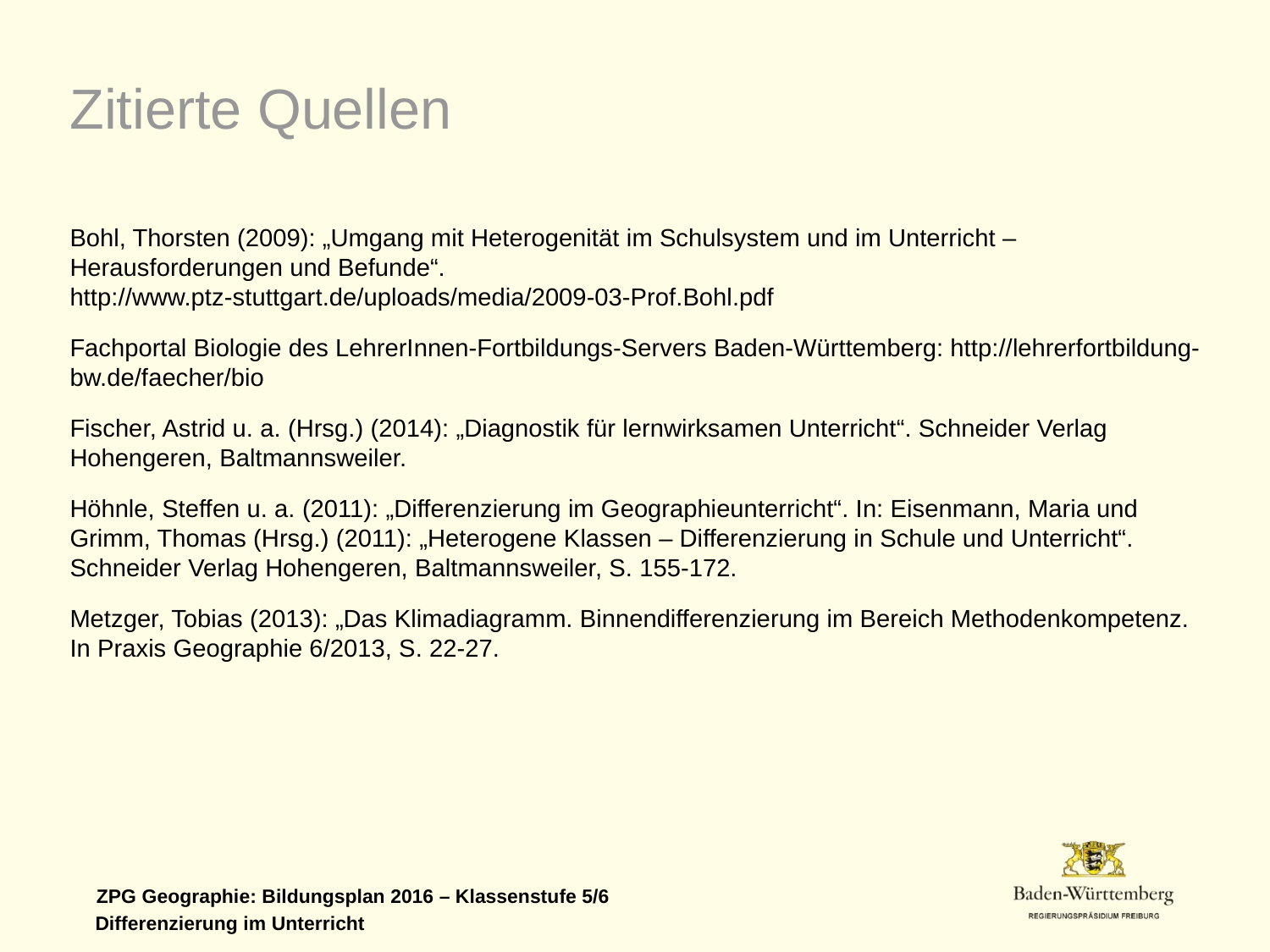

Zitierte Quellen
Bohl, Thorsten (2009): „Umgang mit Heterogenität im Schulsystem und im Unterricht – Herausforderungen und Befunde“.
http://www.ptz-stuttgart.de/uploads/media/2009-03-Prof.Bohl.pdf
Fachportal Biologie des LehrerInnen-Fortbildungs-Servers Baden-Württemberg: http://lehrerfortbildung-bw.de/faecher/bio
Fischer, Astrid u. a. (Hrsg.) (2014): „Diagnostik für lernwirksamen Unterricht“. Schneider Verlag Hohengeren, Baltmannsweiler.
Höhnle, Steffen u. a. (2011): „Differenzierung im Geographieunterricht“. In: Eisenmann, Maria und Grimm, Thomas (Hrsg.) (2011): „Heterogene Klassen – Differenzierung in Schule und Unterricht“. Schneider Verlag Hohengeren, Baltmannsweiler, S. 155-172.
Metzger, Tobias (2013): „Das Klimadiagramm. Binnendifferenzierung im Bereich Methodenkompetenz.
In Praxis Geographie 6/2013, S. 22-27.
Differenzierung im Unterricht